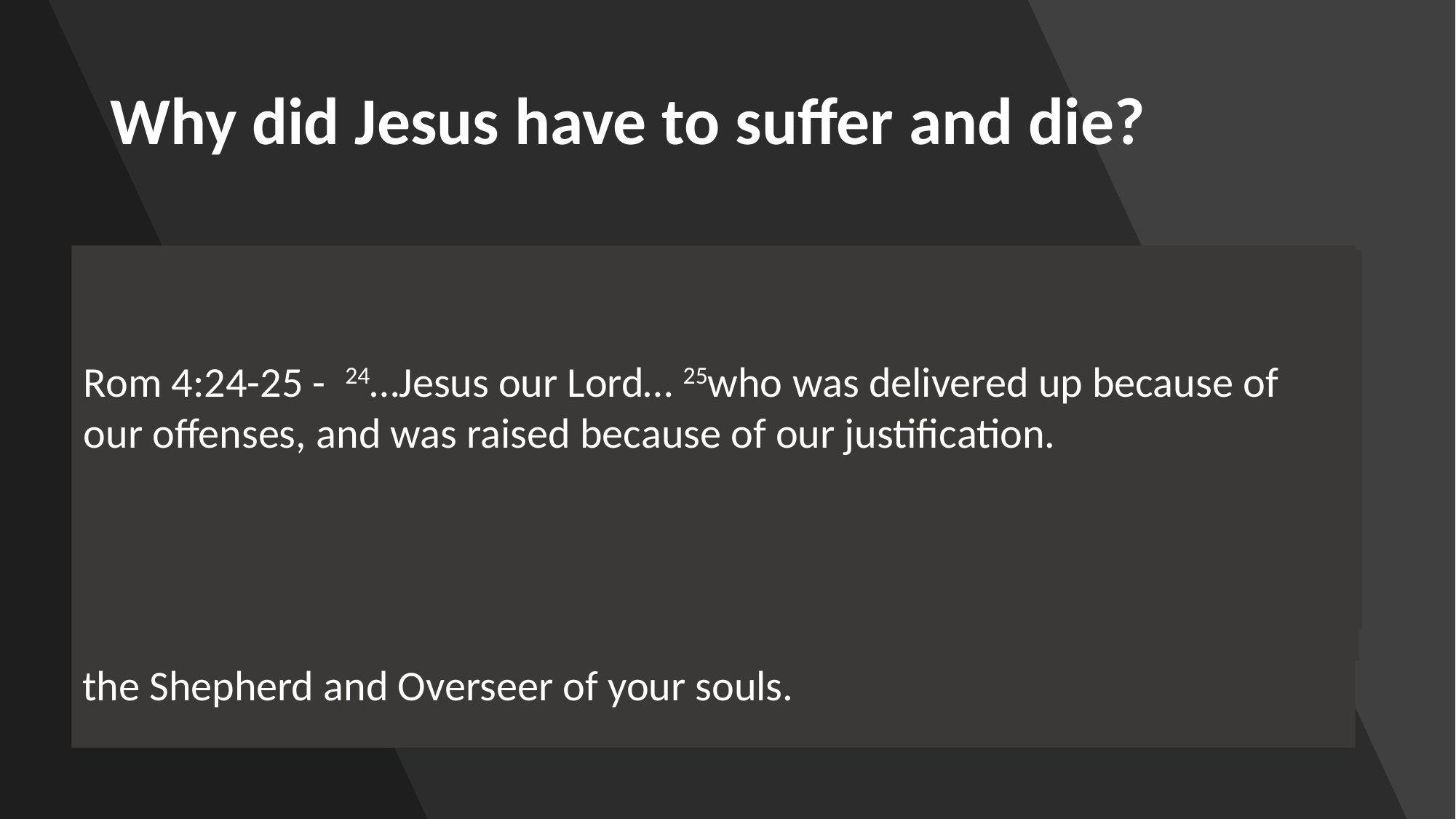

# Why did Jesus have to suffer and die?
To be an example for us – 1 Peter 2:21-25
To take the punishment we deserved – Isaiah 53:5
To justify us before God – Romans 4:25
To deliver us – Galatians 1:3-4
1Peter 2:21-25 -  21For to this you were called, because Christ also suffered for us, leaving us an example, that you should follow His steps:  22"Who committed no sin, nor was deceit found in His mouth"; 23who, when He was reviled, did not revile in return; when He suffered, He did not threaten, but committed Himself to Him who judges righteously; 24who Himself bore our sins in His own body on the tree, that we, having died to sins, might live for righteousness; by whose stripes you were healed.  25For you were like sheep going astray, but have now returned to the Shepherd and Overseer of your souls.

Gal 1:3-4 -  3Grace to you and peace from God the Father and our Lord Jesus Christ, 4who gave Himself for our sins, that He might deliver us from this present evil age, according to the will of our God and Father,

Isa 53:5 -  But He was wounded for our transgressions, He was bruised for our iniquities; The chastisement for our peace was upon Him, And by His stripes we are healed.

Rom 4:24-25 -  24…Jesus our Lord… 25who was delivered up because of our offenses, and was raised because of our justification.